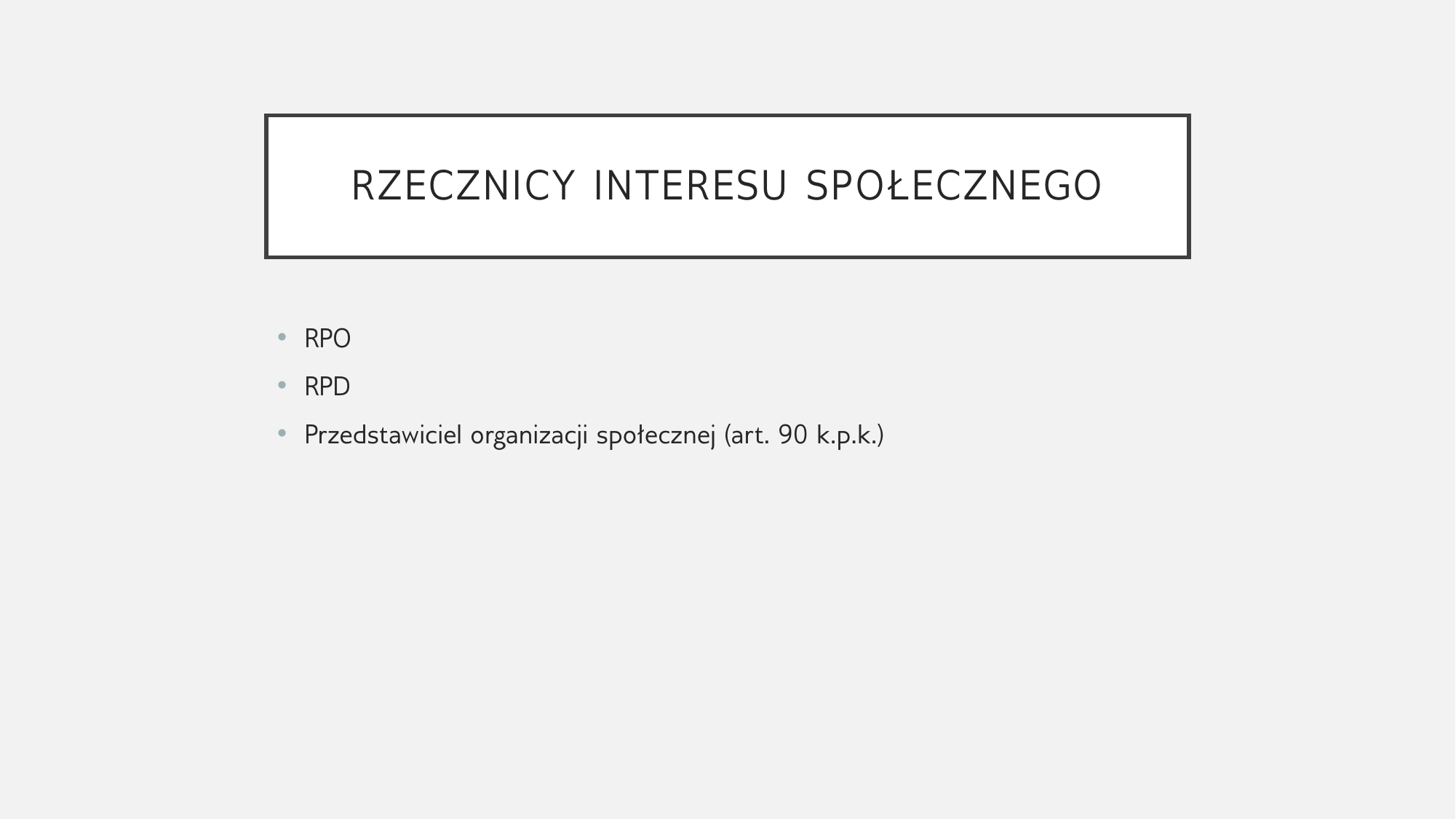

# Rzecznicy interesu społecznego
RPO
RPD
Przedstawiciel organizacji społecznej (art. 90 k.p.k.)